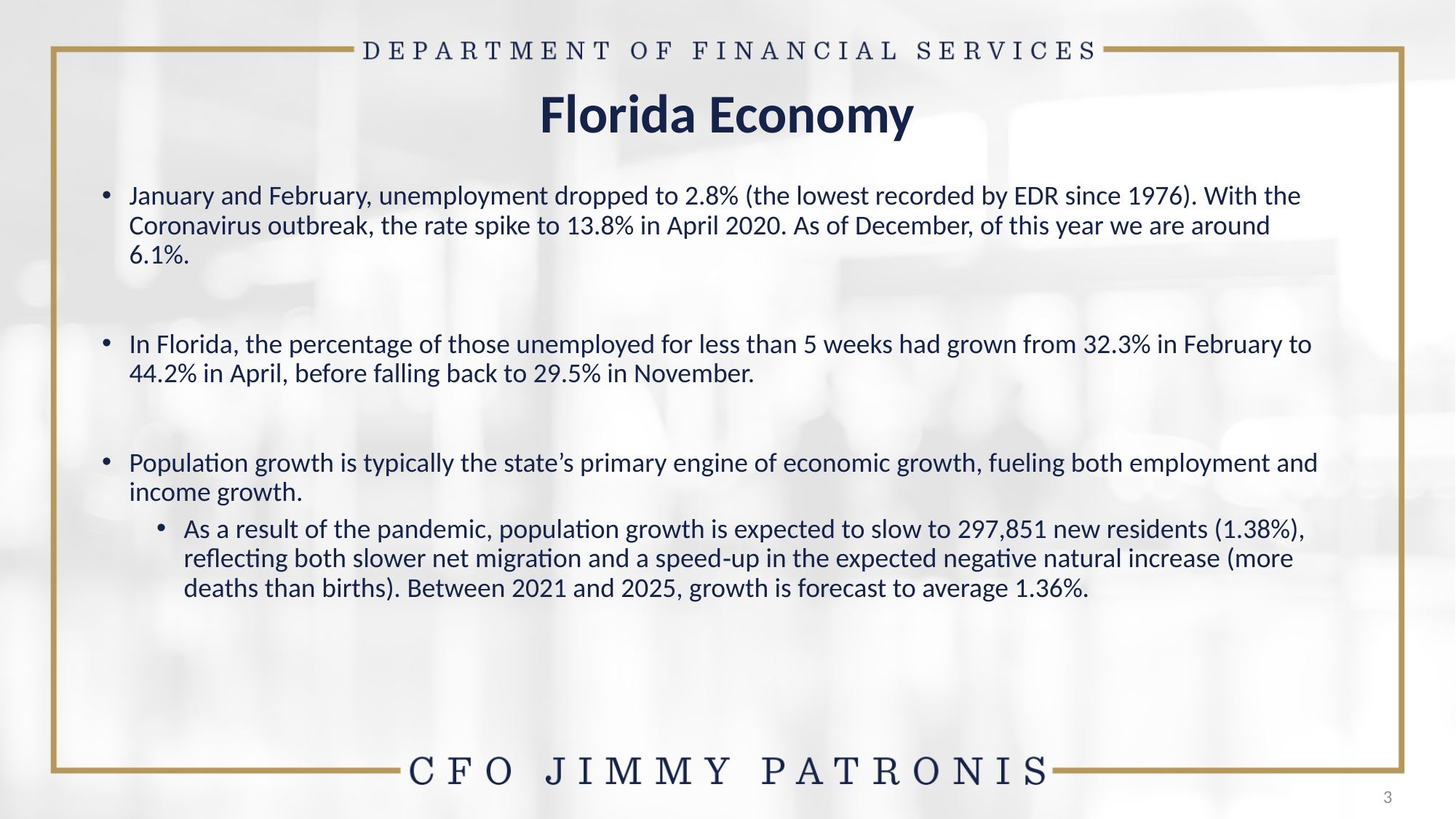

# Florida Economy
January and February, unemployment dropped to 2.8% (the lowest recorded by EDR since 1976). With the Coronavirus outbreak, the rate spike to 13.8% in April 2020. As of December, of this year we are around 6.1%.

In Florida, the percentage of those unemployed for less than 5 weeks had grown from 32.3% in February to 44.2% in April, before falling back to 29.5% in November.

Population growth is typically the state’s primary engine of economic growth, fueling both employment and income growth.
As a result of the pandemic, population growth is expected to slow to 297,851 new residents (1.38%), reflecting both slower net migration and a speed‐up in the expected negative natural increase (more deaths than births). Between 2021 and 2025, growth is forecast to average 1.36%.
3